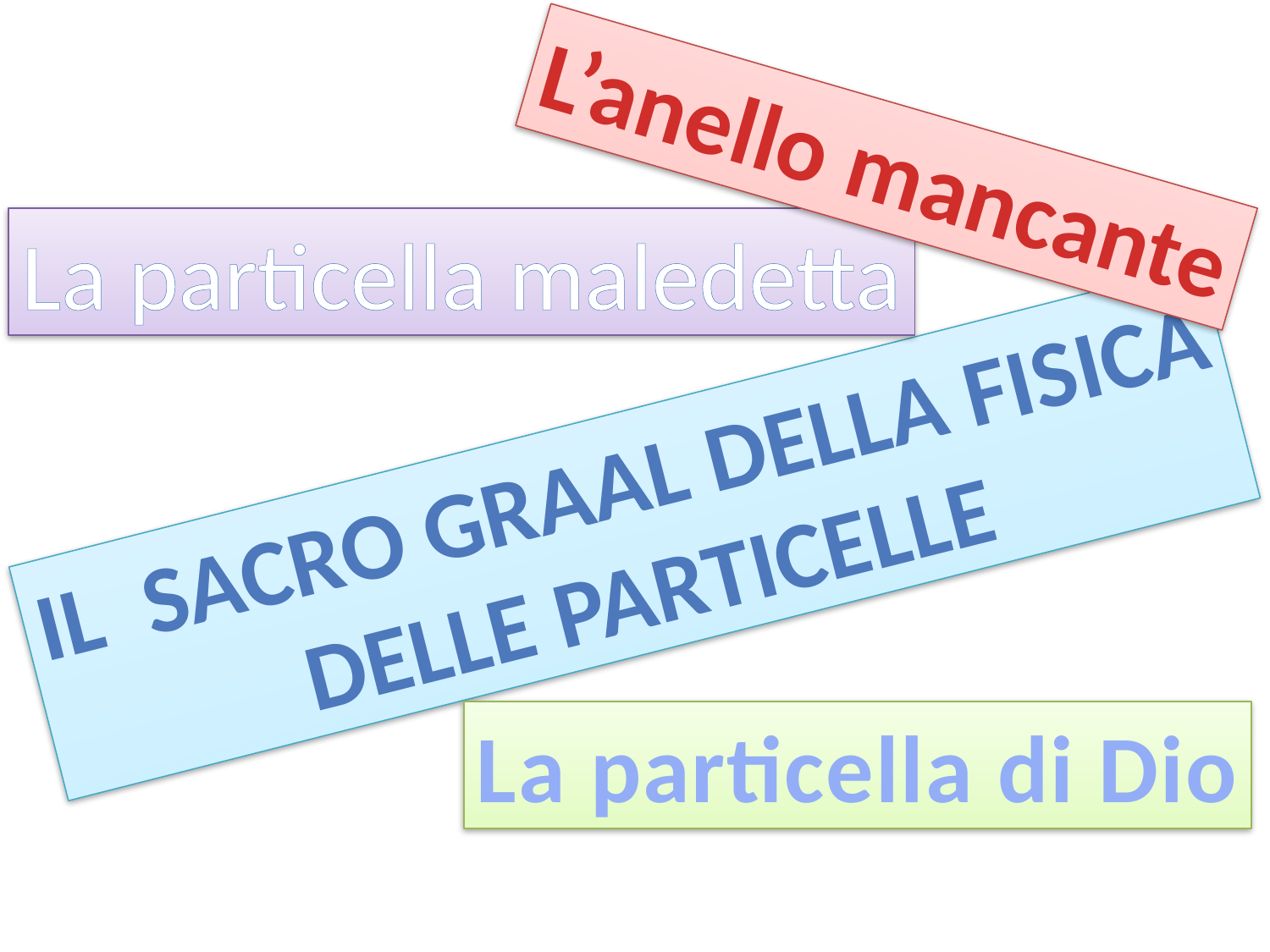

L’anello mancante
La particella maledetta
Il  sacro Graal della fisica
delle particelle
La particella di Dio